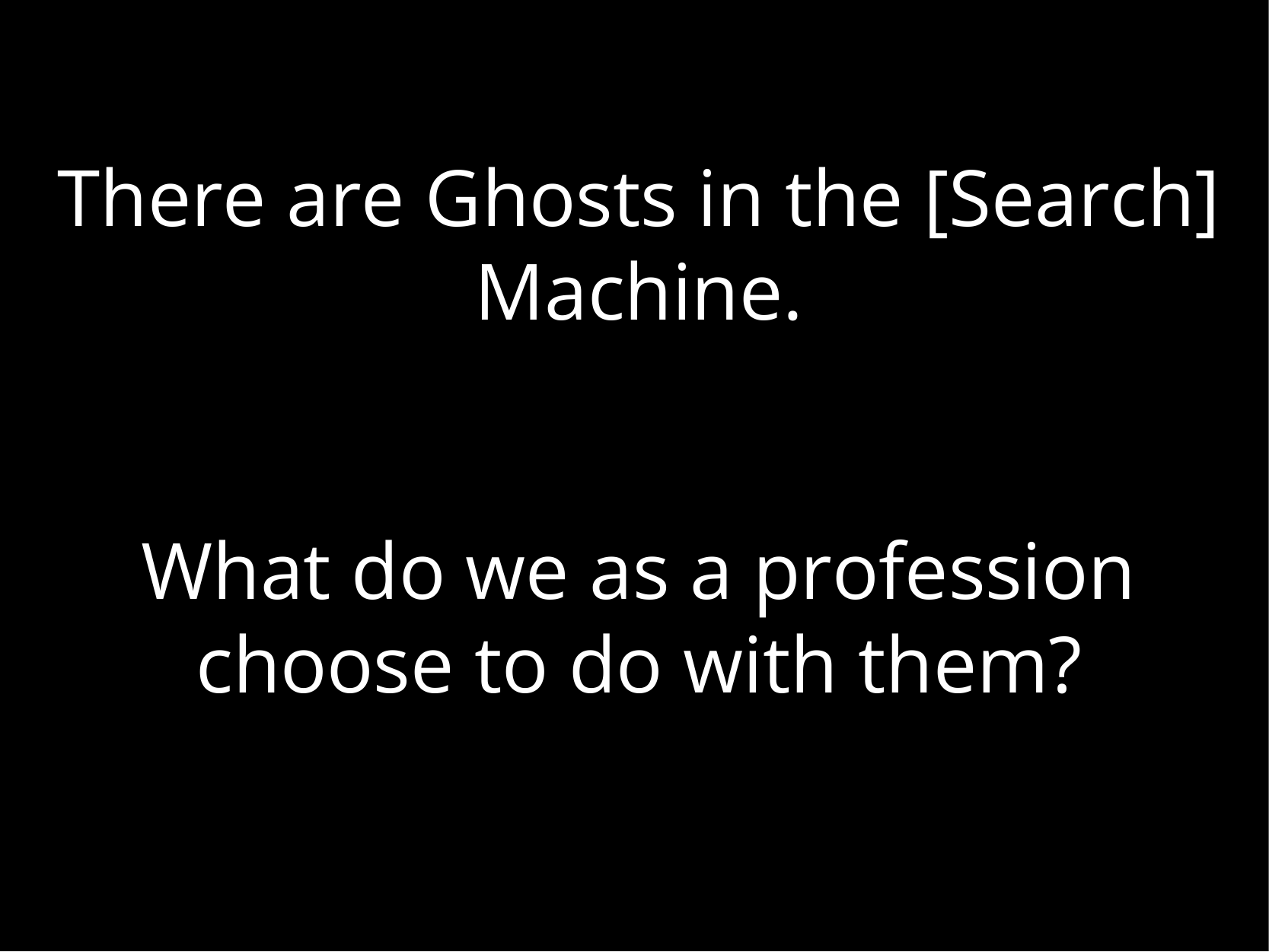

# There are Ghosts in the [Search] Machine.

What do we as a profession choose to do with them?